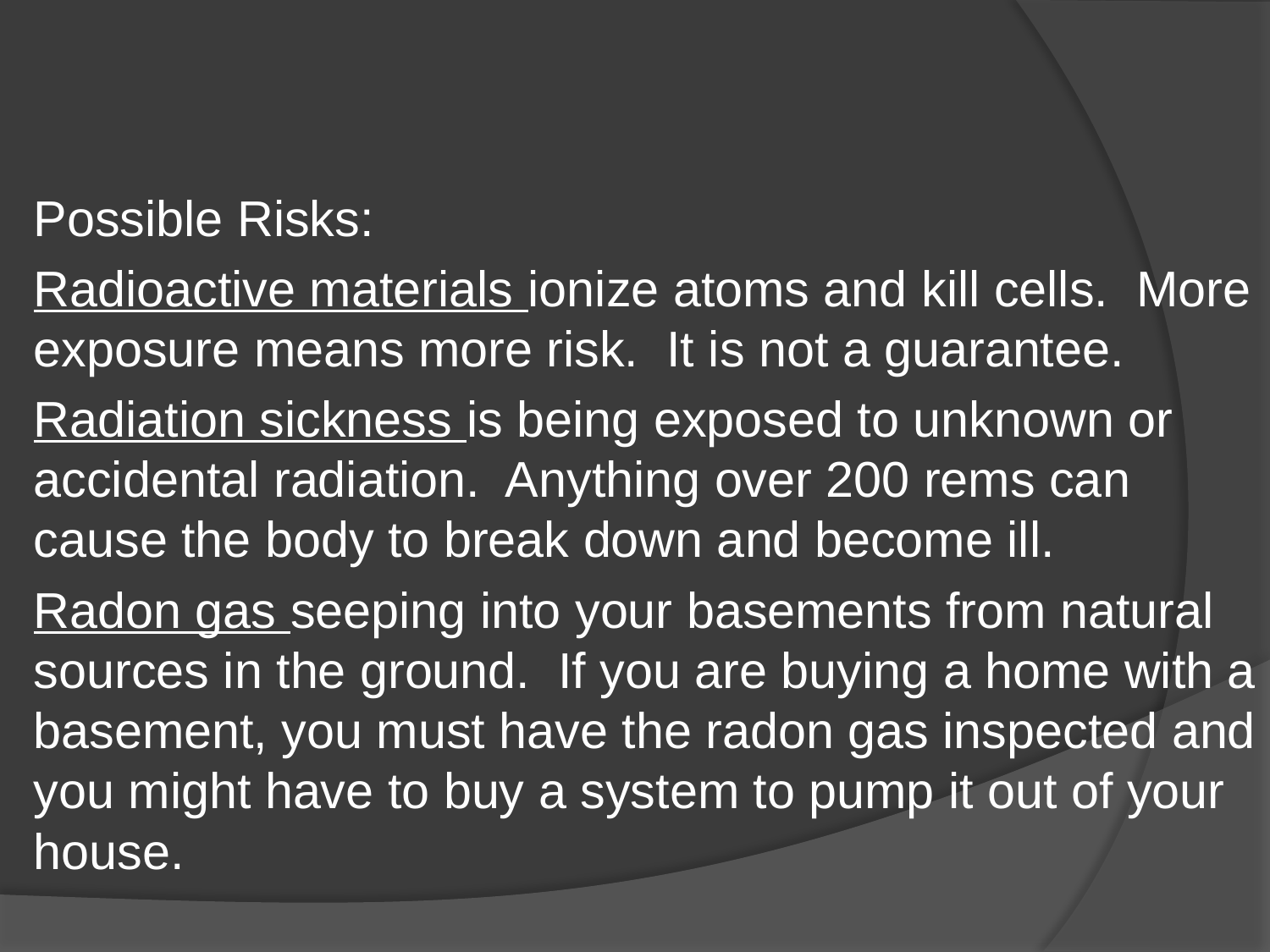

#
Possible Risks:
Radioactive materials ionize atoms and kill cells.  More exposure means more risk.  It is not a guarantee.
Radiation sickness is being exposed to unknown or accidental radiation.  Anything over 200 rems can cause the body to break down and become ill.
Radon gas seeping into your basements from natural sources in the ground.  If you are buying a home with a basement, you must have the radon gas inspected and you might have to buy a system to pump it out of your house.